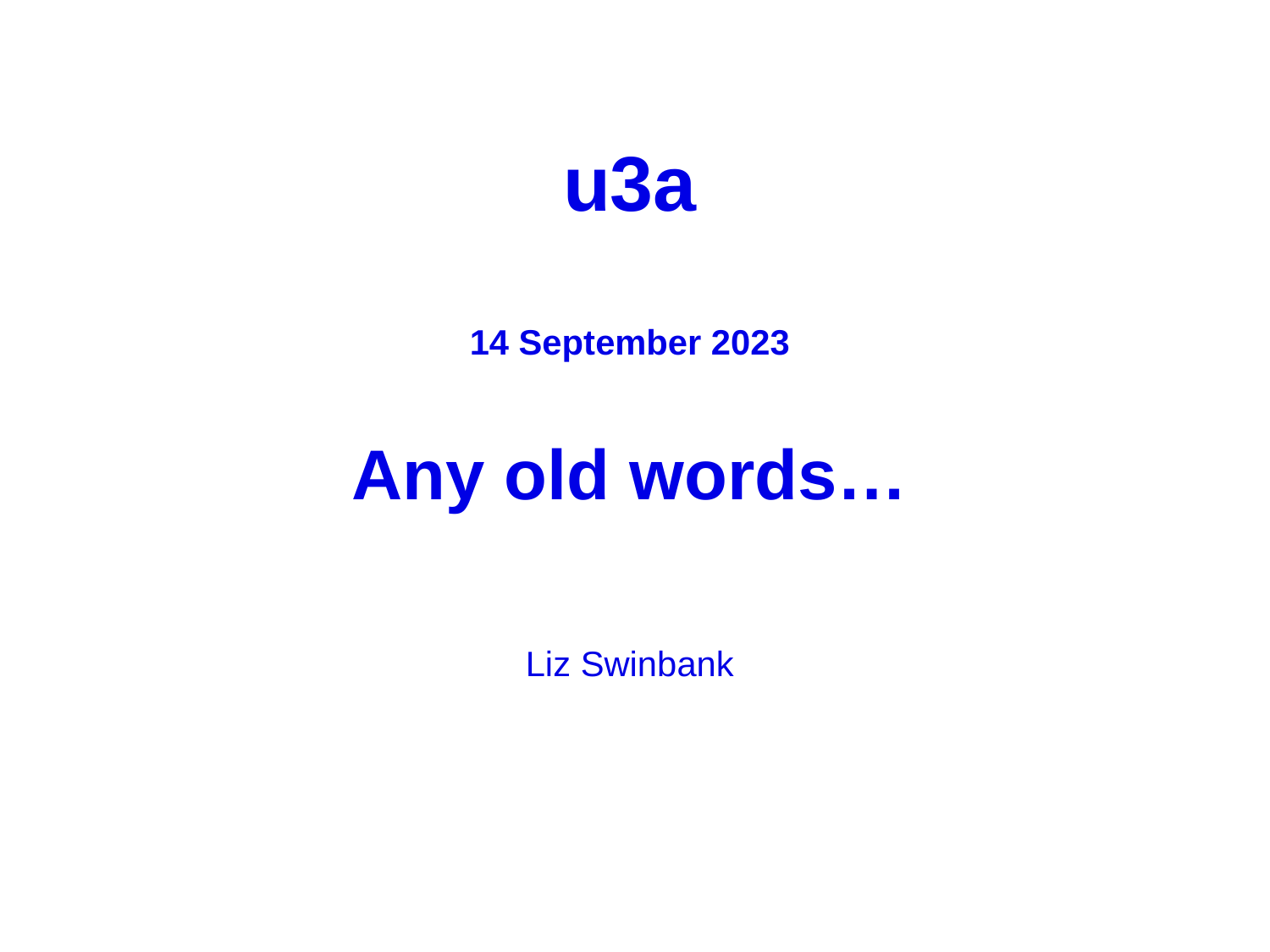

u3a

14 September 2023

Any old words…

Liz Swinbank